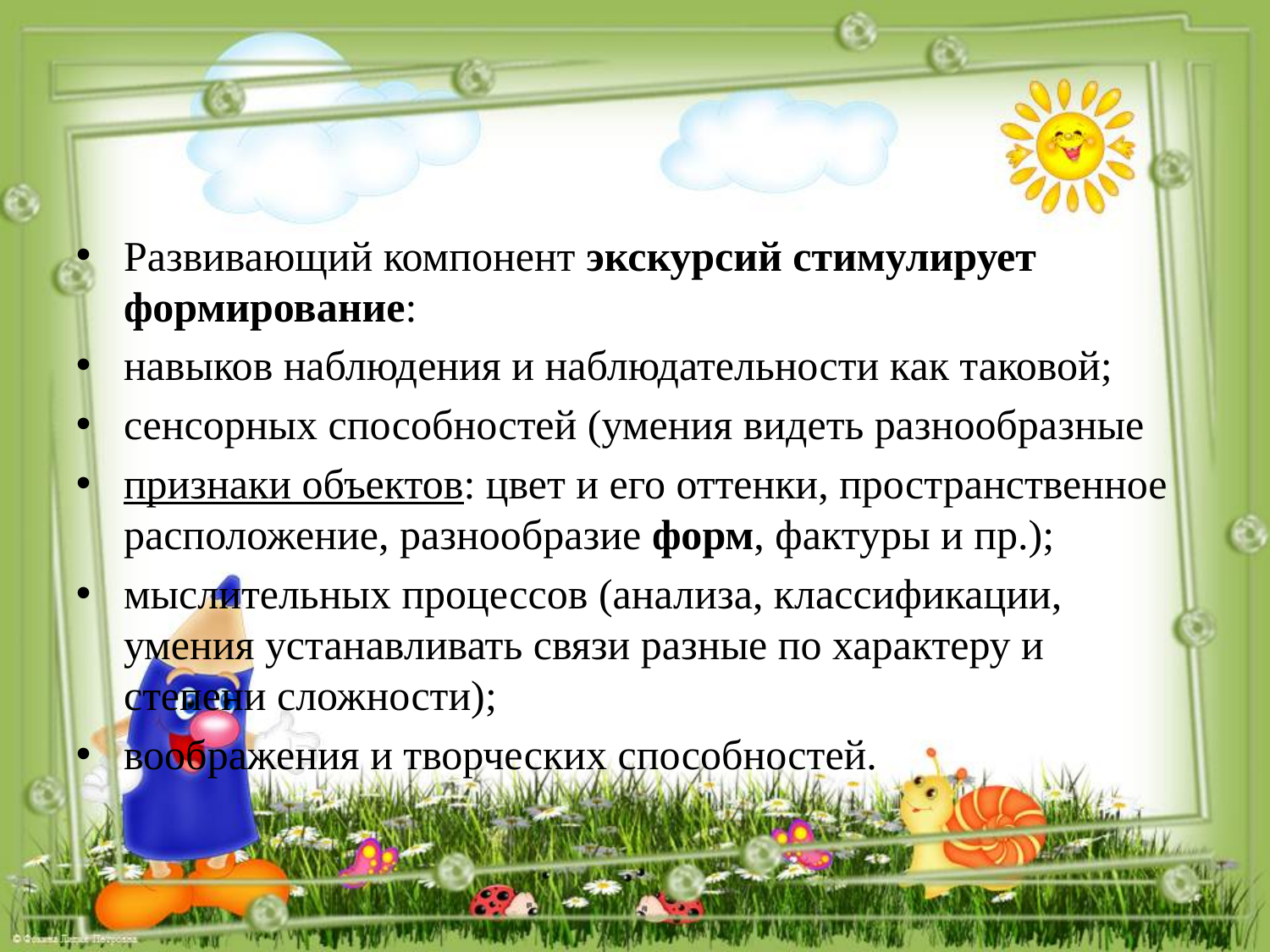

#
Развивающий компонент экскурсий стимулирует формирование:
навыков наблюдения и наблюдательности как таковой;
сенсорных способностей (умения видеть разнообразные
признаки объектов: цвет и его оттенки, пространственное расположение, разнообразие форм, фактуры и пр.);
мыслительных процессов (анализа, классификации, умения устанавливать связи разные по характеру и степени сложности);
воображения и творческих способностей.